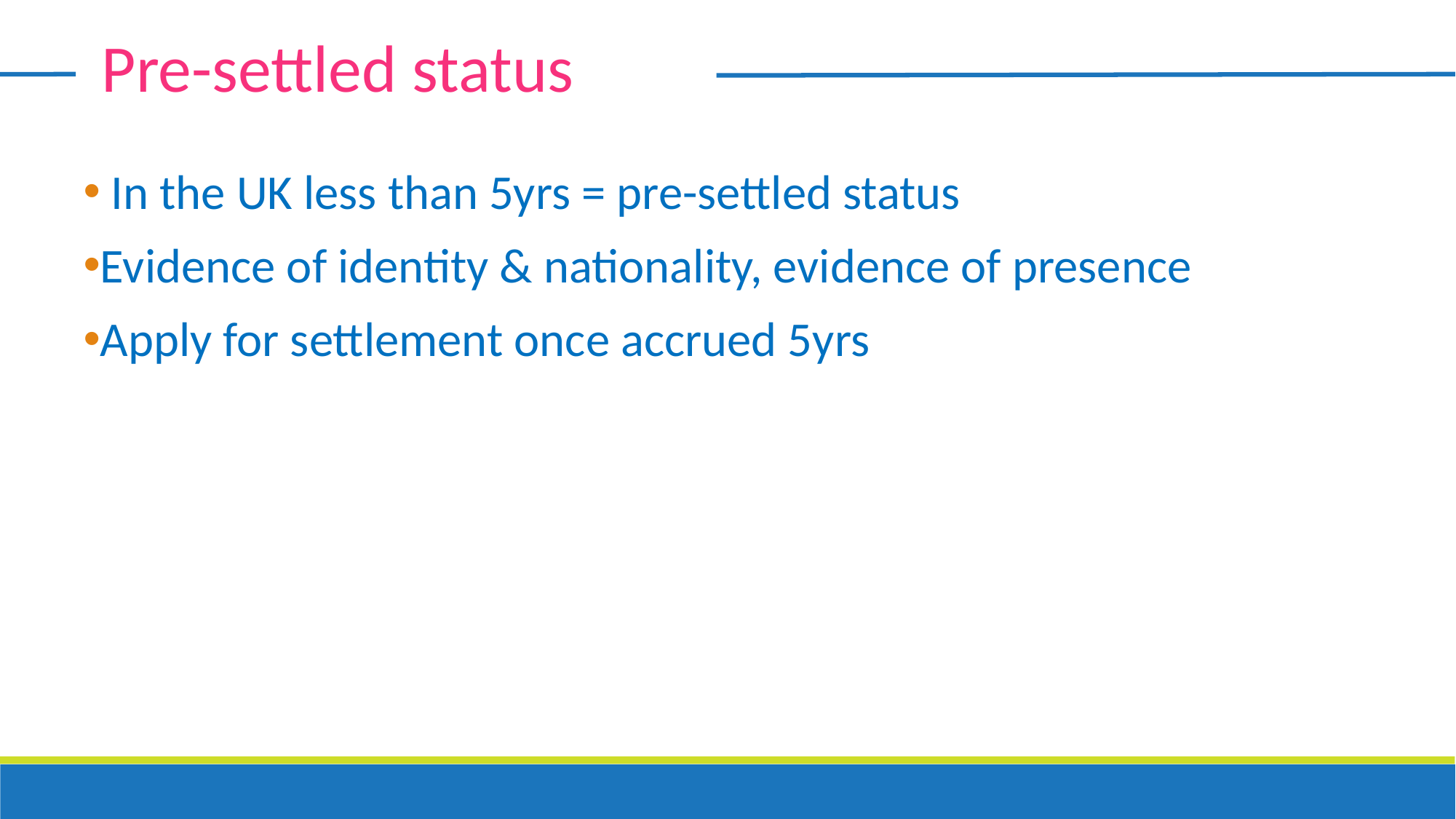

Pre-settled status
 In the UK less than 5yrs = pre-settled status
Evidence of identity & nationality, evidence of presence
Apply for settlement once accrued 5yrs